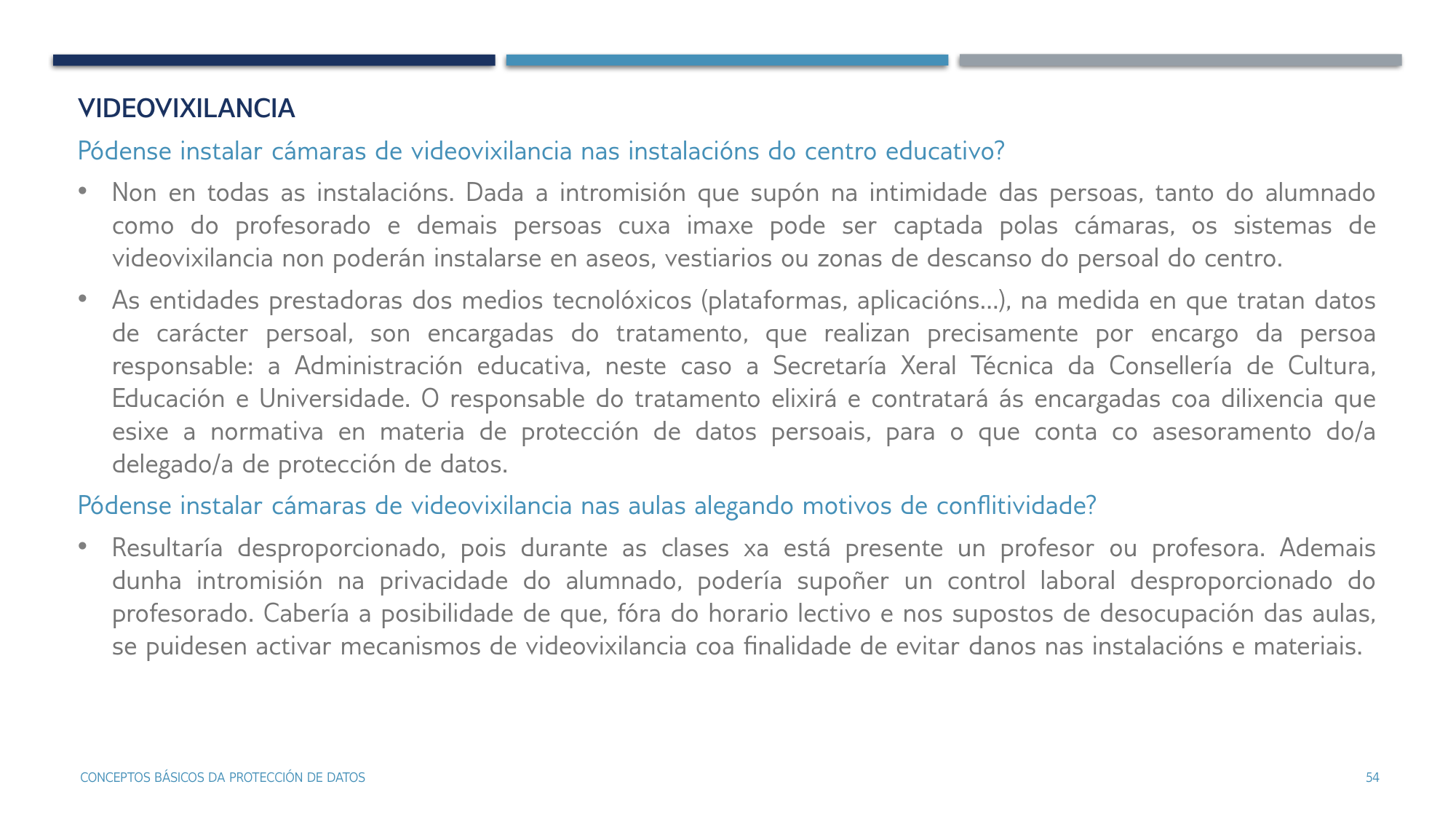

videovixilancia
Pódense instalar cámaras de videovixilancia nas instalacións do centro educativo?
Non en todas as instalacións. Dada a intromisión que supón na intimidade das persoas, tanto do alumnado como do profesorado e demais persoas cuxa imaxe pode ser captada polas cámaras, os sistemas de videovixilancia non poderán instalarse en aseos, vestiarios ou zonas de descanso do persoal do centro.
As entidades prestadoras dos medios tecnolóxicos (plataformas, aplicacións…), na medida en que tratan datos de carácter persoal, son encargadas do tratamento, que realizan precisamente por encargo da persoa responsable: a Administración educativa, neste caso a Secretaría Xeral Técnica da Consellería de Cultura, Educación e Universidade. O responsable do tratamento elixirá e contratará ás encargadas coa dilixencia que esixe a normativa en materia de protección de datos persoais, para o que conta co asesoramento do/a delegado/a de protección de datos.
Pódense instalar cámaras de videovixilancia nas aulas alegando motivos de conflitividade?
Resultaría desproporcionado, pois durante as clases xa está presente un profesor ou profesora. Ademais dunha intromisión na privacidade do alumnado, podería supoñer un control laboral desproporcionado do profesorado. Cabería a posibilidade de que, fóra do horario lectivo e nos supostos de desocupación das aulas, se puidesen activar mecanismos de videovixilancia coa finalidade de evitar danos nas instalacións e materiais.
54
CONCEPTOS BÁSICOS DA PROTECCIÓN DE DATOS